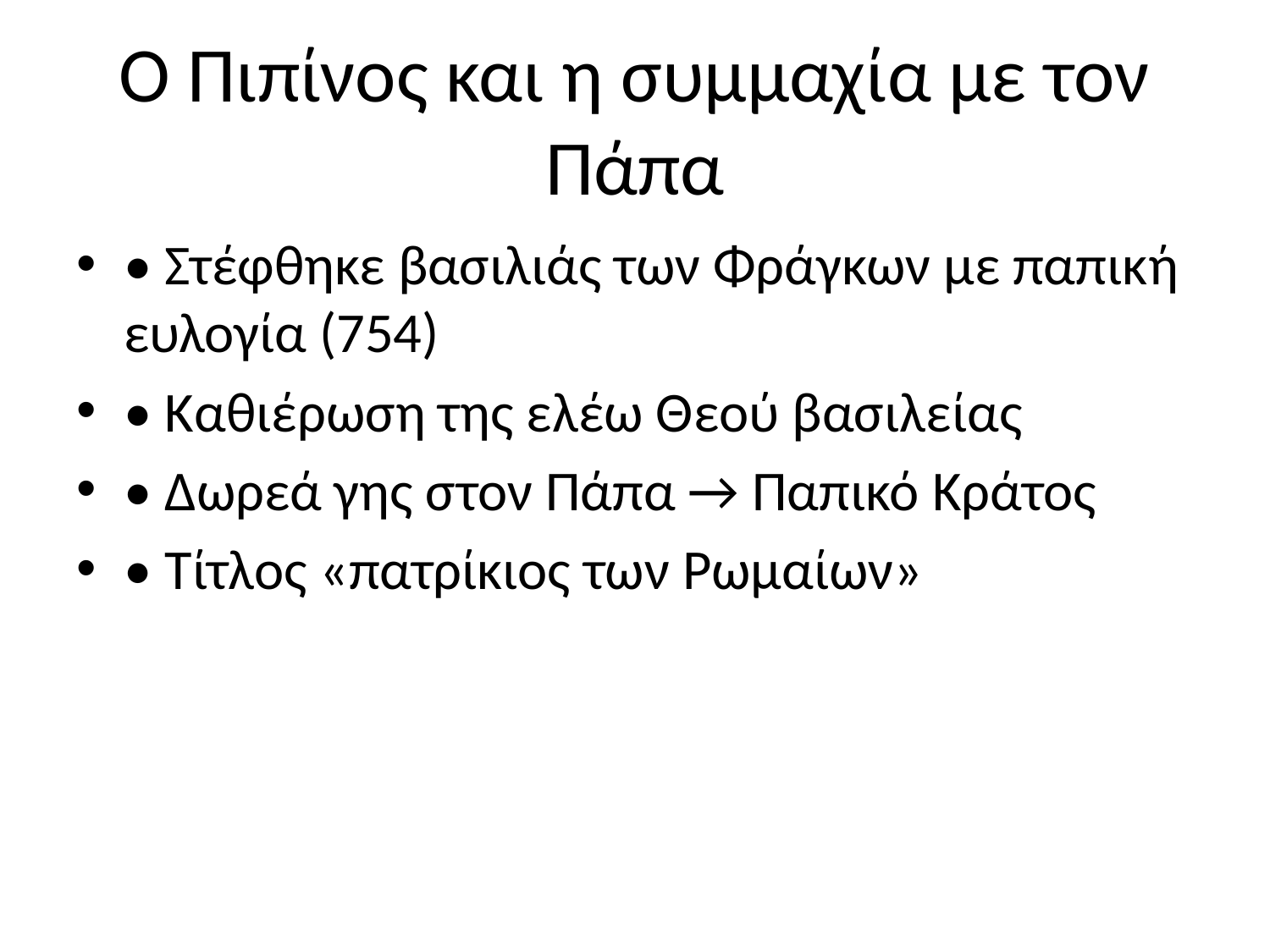

# Ο Πιπίνος και η συμμαχία με τον Πάπα
• Στέφθηκε βασιλιάς των Φράγκων με παπική ευλογία (754)
• Καθιέρωση της ελέω Θεού βασιλείας
• Δωρεά γης στον Πάπα → Παπικό Κράτος
• Τίτλος «πατρίκιος των Ρωμαίων»